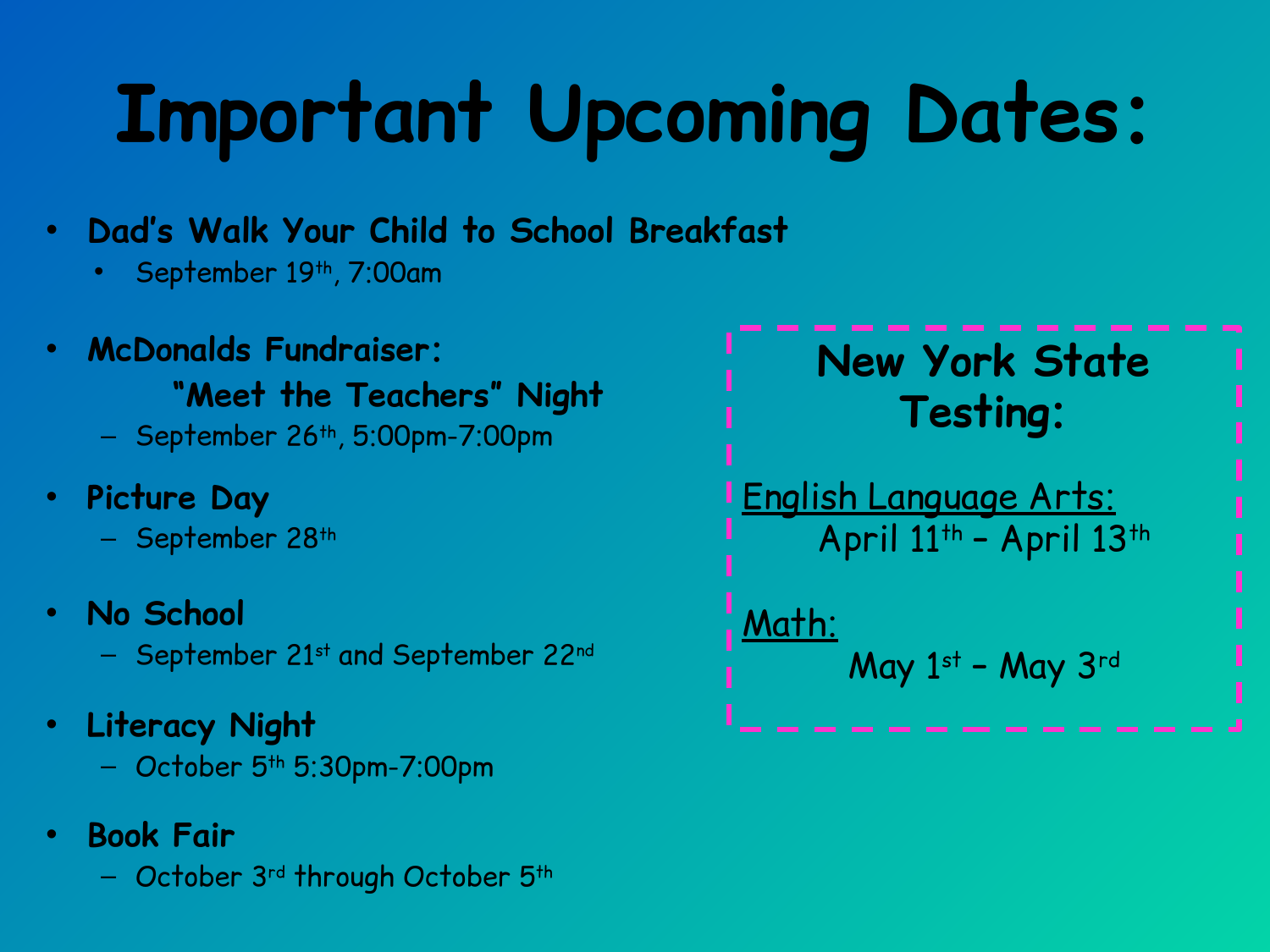

# Important Upcoming Dates:
Dad’s Walk Your Child to School Breakfast
September 19th, 7:00am

McDonalds Fundraiser:
         “Meet the Teachers” Night
September 26th, 5:00pm-7:00pm

Picture Day
September 28th

No School
September 21st and September 22nd

Literacy Night
October 5th 5:30pm-7:00pm

Book Fair
October 3rd through October 5th

New York State Testing:

English Language Arts:
April 11th – April 13th

Math:
May 1st – May 3rd